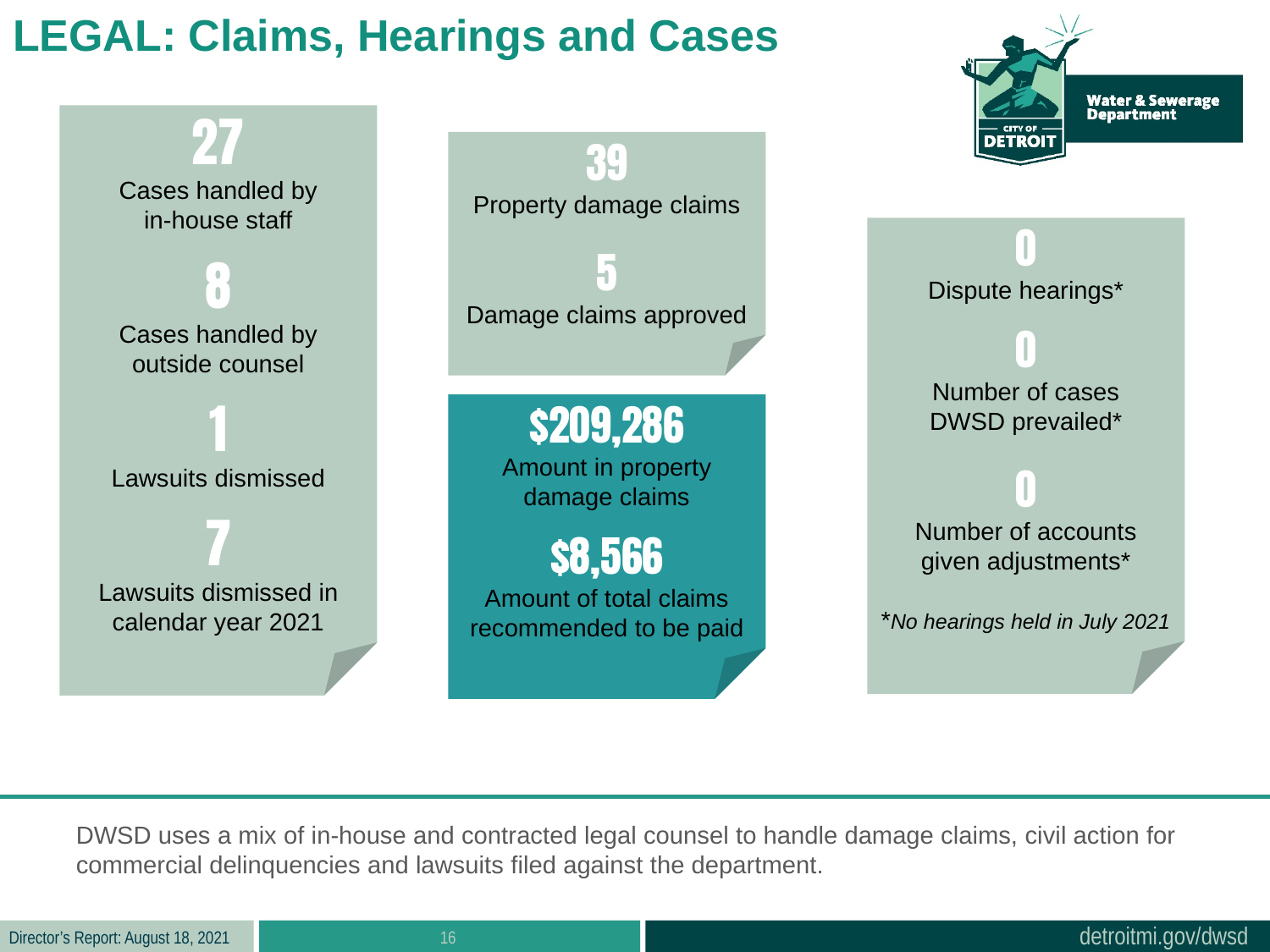

LEGAL: Claims, Hearings and Cases
27
Cases handled by
in-house staff

8
Cases handled by
outside counsel

1
Lawsuits dismissed

7
Lawsuits dismissed in calendar year 2021
39
Property damage claims

5
Damage claims approved
0
Dispute hearings*

0
Number of cases
DWSD prevailed*

0
Number of accounts
given adjustments*

*No hearings held in July 2021
$209,286
Amount in property
damage claims

$8,566
Amount of total claims recommended to be paid
DWSD uses a mix of in-house and contracted legal counsel to handle damage claims, civil action for commercial delinquencies and lawsuits filed against the department.
16